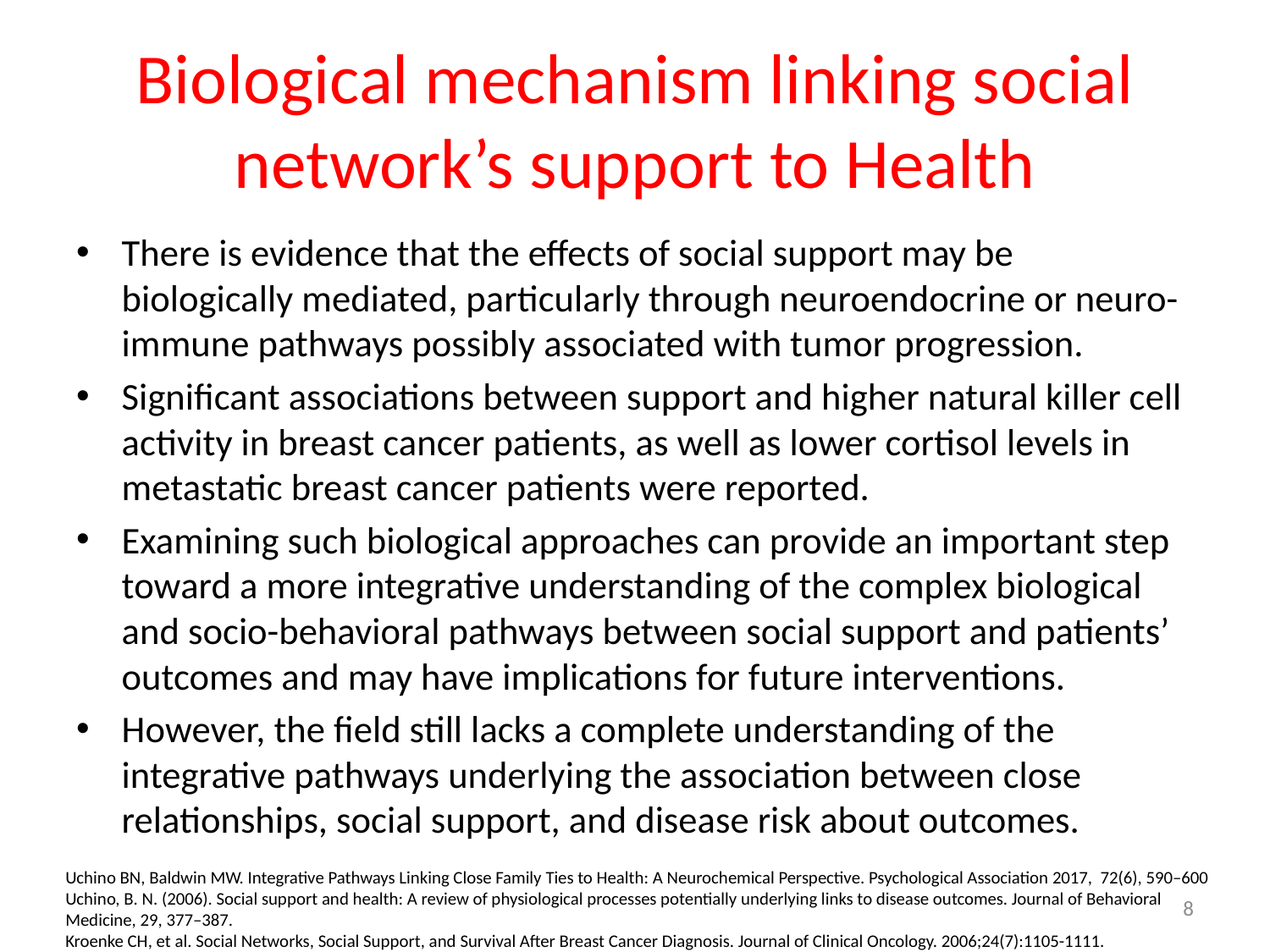

# Biological mechanism linking social network’s support to Health
There is evidence that the effects of social support may be biologically mediated, particularly through neuroendocrine or neuro-immune pathways possibly associated with tumor progression.
Significant associations between support and higher natural killer cell activity in breast cancer patients, as well as lower cortisol levels in metastatic breast cancer patients were reported.
Examining such biological approaches can provide an important step toward a more integrative understanding of the complex biological and socio-behavioral pathways between social support and patients’ outcomes and may have implications for future interventions.
However, the field still lacks a complete understanding of the integrative pathways underlying the association between close relationships, social support, and disease risk about outcomes.

Uchino BN, Baldwin MW. Integrative Pathways Linking Close Family Ties to Health: A Neurochemical Perspective. Psychological Association 2017,  72(6), 590–600
Uchino, B. N. (2006). Social support and health: A review of physiological processes potentially underlying links to disease outcomes. Journal of Behavioral Medicine, 29, 377–387.
Kroenke CH, et al. Social Networks, Social Support, and Survival After Breast Cancer Diagnosis. Journal of Clinical Oncology. 2006;24(7):1105-1111.
8